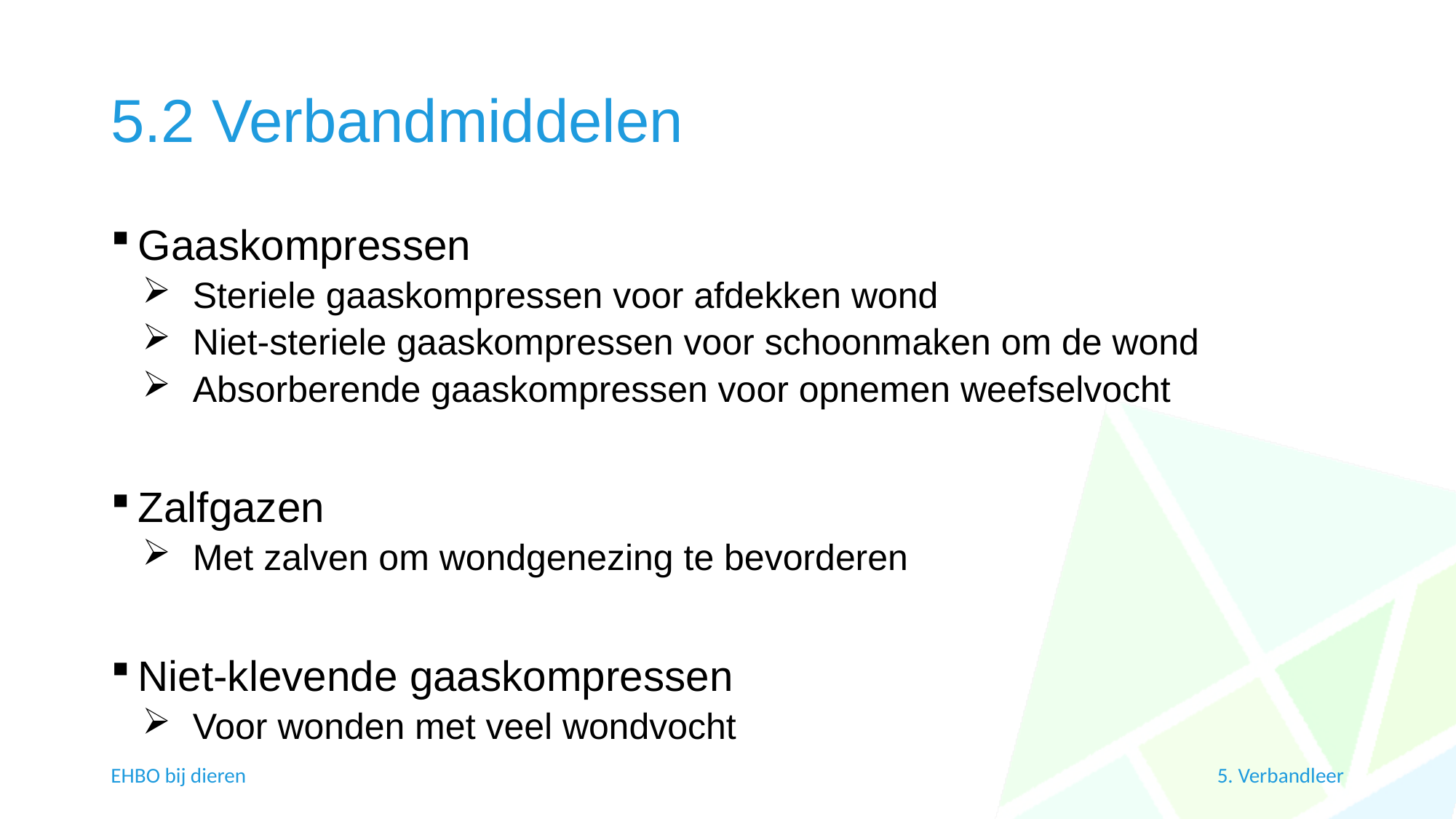

# 5.2 Verbandmiddelen
Gaaskompressen
Steriele gaaskompressen voor afdekken wond
Niet-steriele gaaskompressen voor schoonmaken om de wond
Absorberende gaaskompressen voor opnemen weefselvocht

Zalfgazen
Met zalven om wondgenezing te bevorderen

Niet-klevende gaaskompressen
Voor wonden met veel wondvocht
EHBO bij dieren
5. Verbandleer